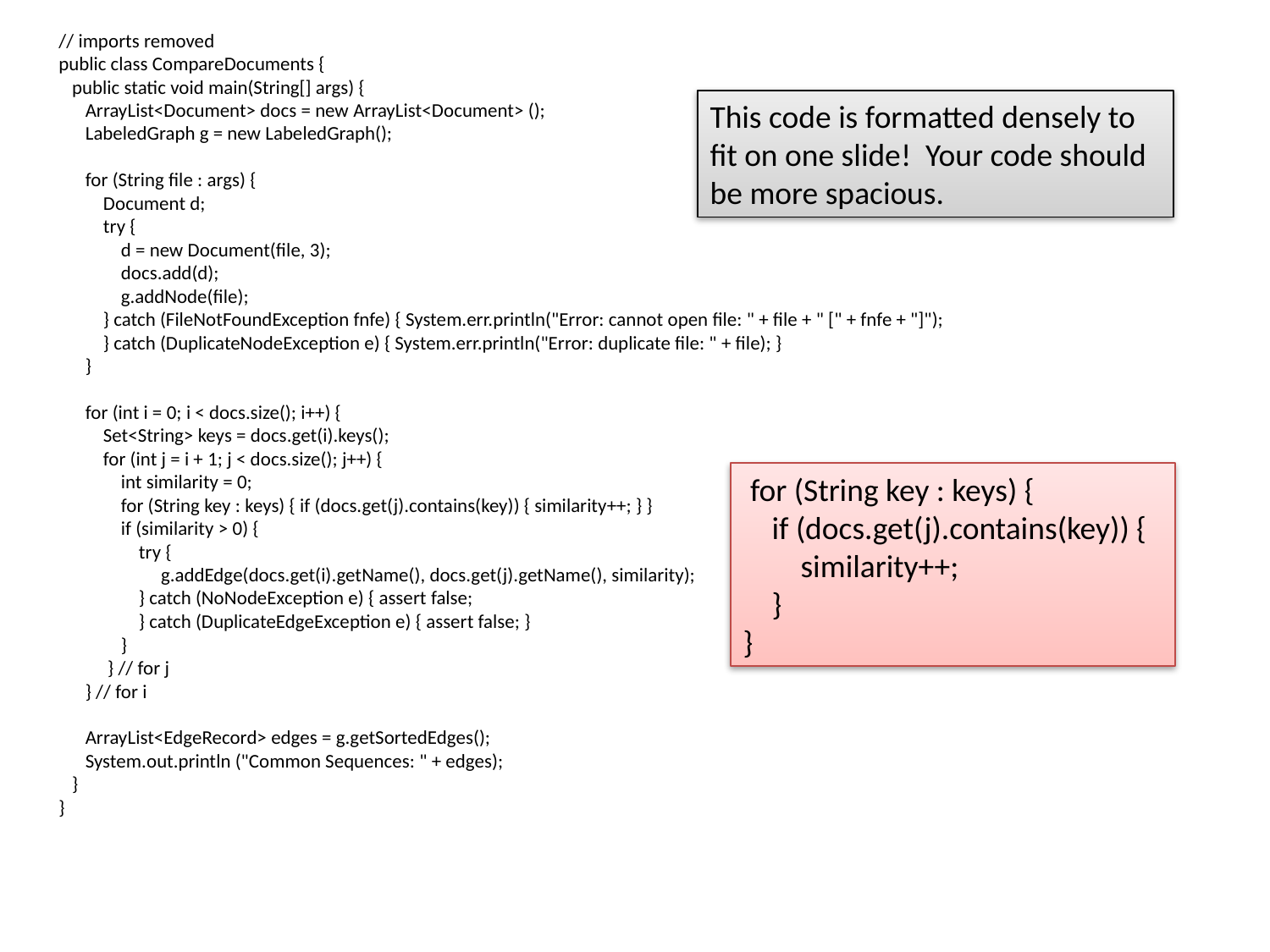

// imports removed
public class CompareDocuments {
   public static void main(String[] args) {
      ArrayList<Document> docs = new ArrayList<Document> ();
      LabeledGraph g = new LabeledGraph();

      for (String file : args) {
          Document d;
          try {
              d = new Document(file, 3);
              docs.add(d);
              g.addNode(file);
          } catch (FileNotFoundException fnfe) { System.err.println("Error: cannot open file: " + file + " [" + fnfe + "]");
          } catch (DuplicateNodeException e) { System.err.println("Error: duplicate file: " + file); }
      }

      for (int i = 0; i < docs.size(); i++) {
          Set<String> keys = docs.get(i).keys();
          for (int j = i + 1; j < docs.size(); j++) {
              int similarity = 0;
              for (String key : keys) { if (docs.get(j).contains(key)) { similarity++; } }
              if (similarity > 0) {
                  try {
                       g.addEdge(docs.get(i).getName(), docs.get(j).getName(), similarity);
                  } catch (NoNodeException e) { assert false;
                  } catch (DuplicateEdgeException e) { assert false; }
              }
           } // for j
      } // for i

      ArrayList<EdgeRecord> edges = g.getSortedEdges();
      System.out.println ("Common Sequences: " + edges);
   }
}
This code is formatted densely to fit on one slide!  Your code should be more spacious.
 for (String key : keys) {
    if (docs.get(j).contains(key)) {
        similarity++;
    }
}